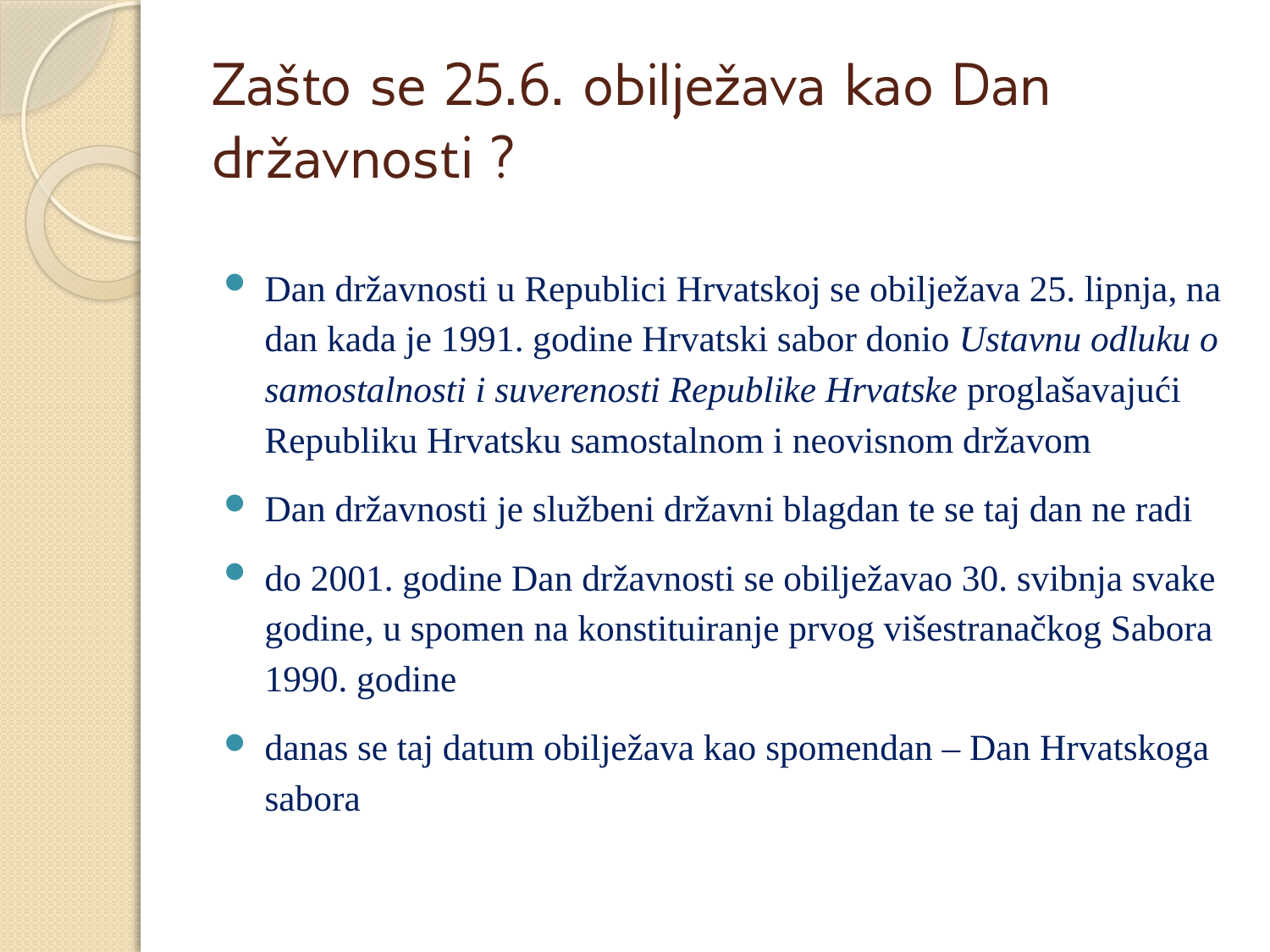

# Zašto se 25.6. obilježava kao Dan državnosti ?

Dan državnosti u Republici Hrvatskoj se obilježava 25. lipnja, na dan kada je 1991. godine Hrvatski sabor donio Ustavnu odluku o samostalnosti i suverenosti Republike Hrvatske proglašavajući Republiku Hrvatsku samostalnom i neovisnom državom
Dan državnosti je službeni državni blagdan te se taj dan ne radi
do 2001. godine Dan državnosti se obilježavao 30. svibnja svake godine, u spomen na konstituiranje prvog višestranačkog Sabora 1990. godine
danas se taj datum obilježava kao spomendan – Dan Hrvatskoga sabora